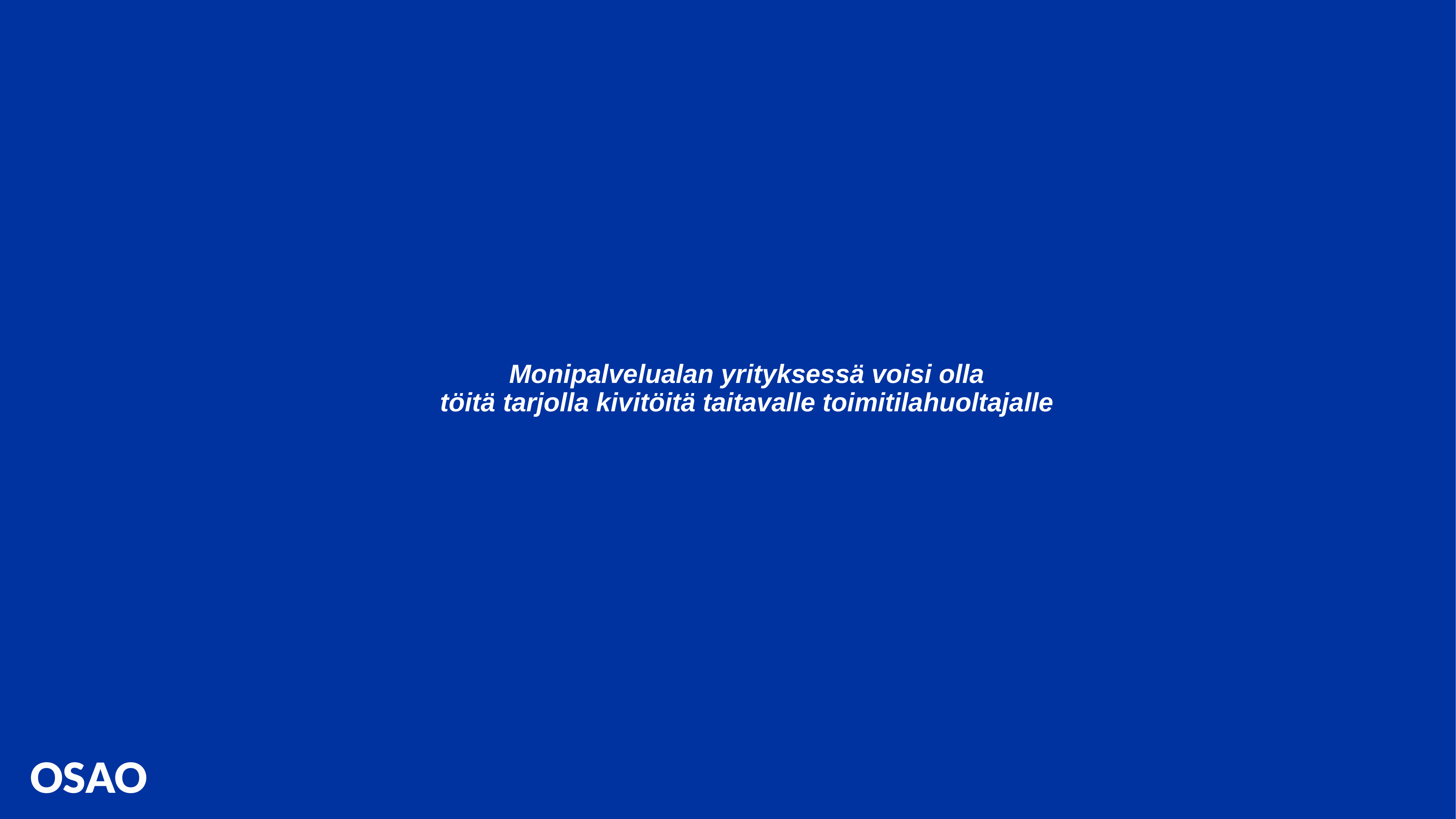

# Monipalvelualan yrityksessä voisi olla töitä tarjolla kivitöitä taitavalle toimitilahuoltajalle